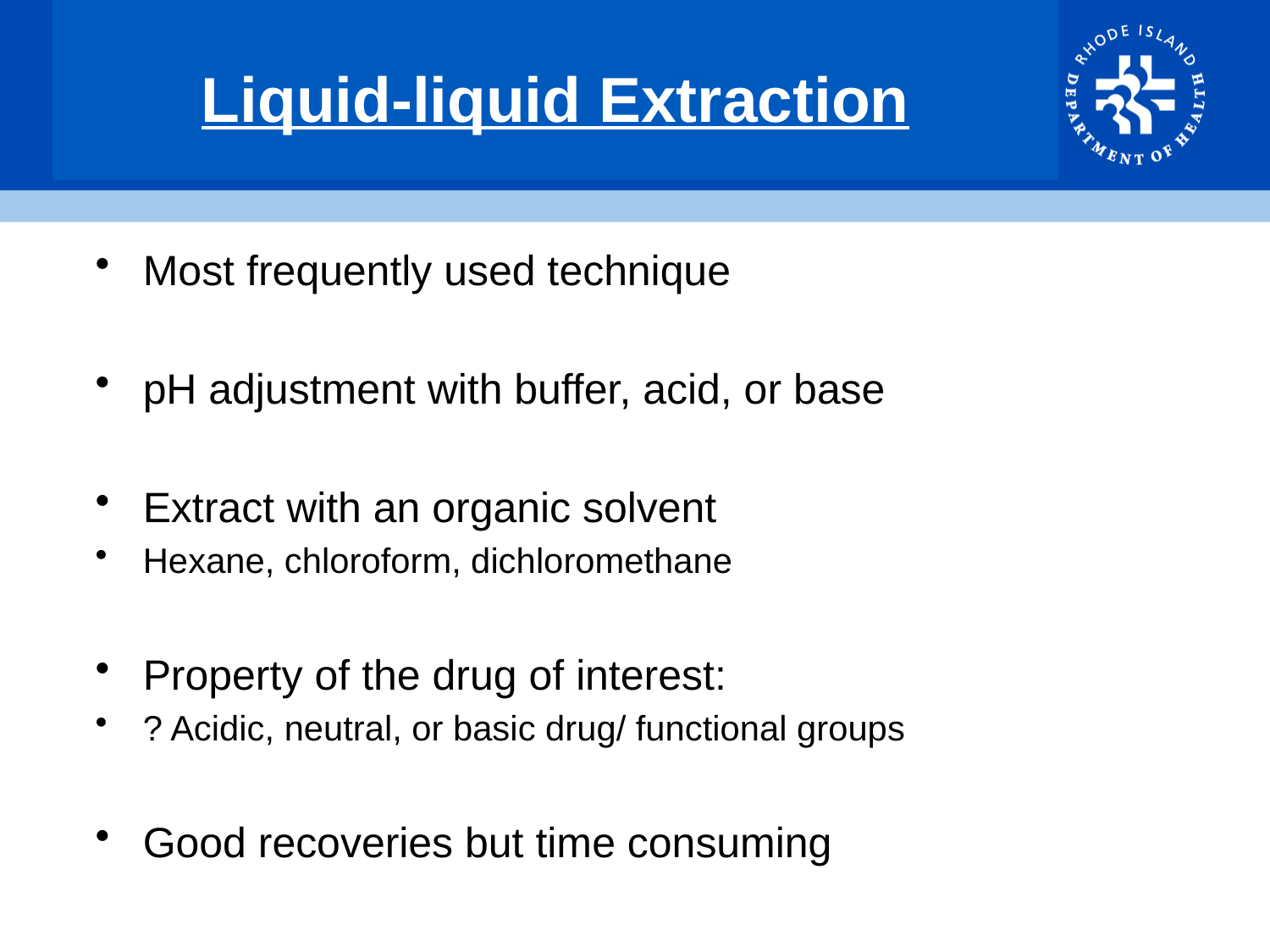

# Liquid-liquid Extraction
Most frequently used technique

pH adjustment with buffer, acid, or base

Extract with an organic solvent
Hexane, chloroform, dichloromethane

Property of the drug of interest:
? Acidic, neutral, or basic drug/ functional groups

Good recoveries but time consuming